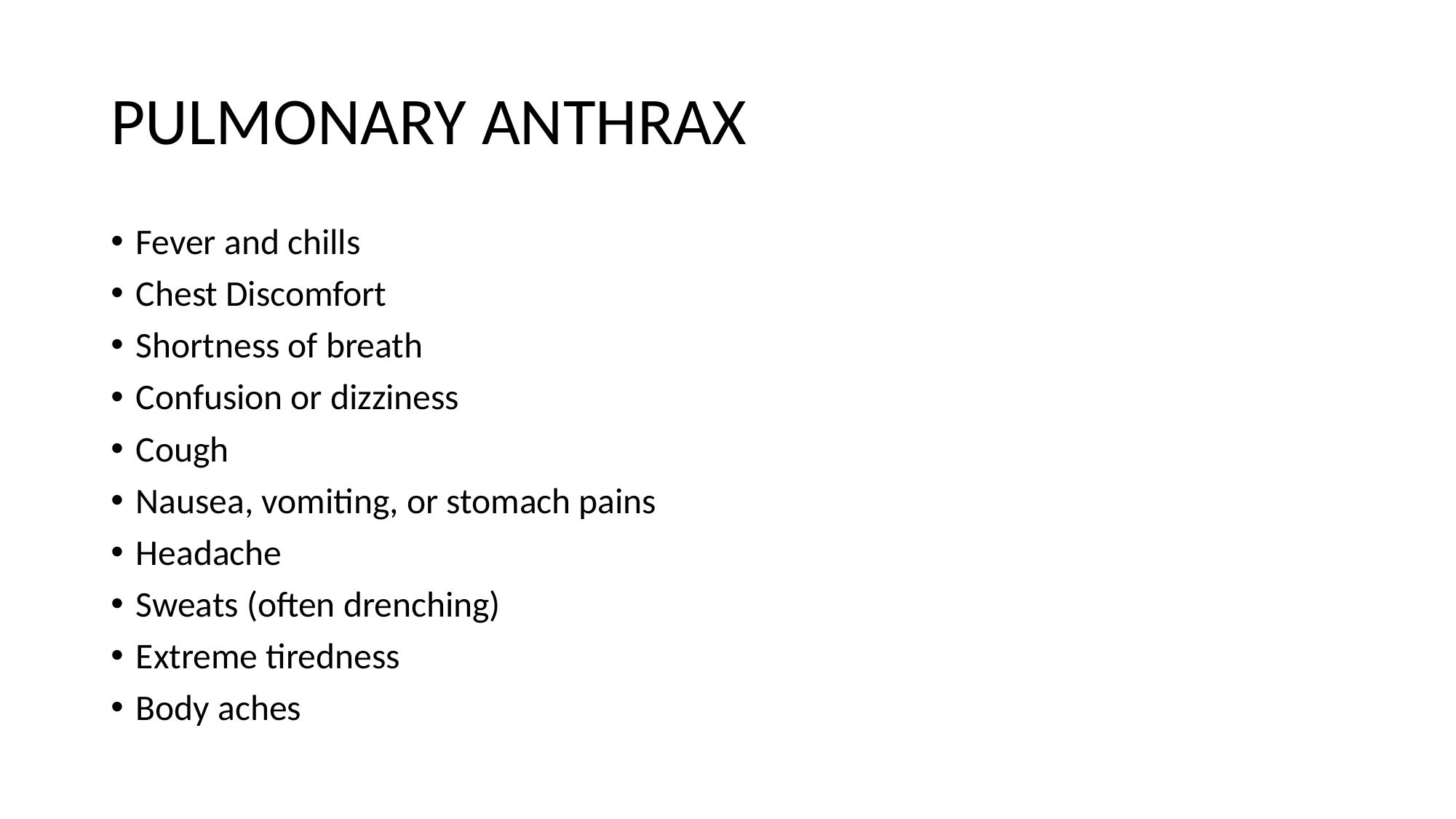

# PULMONARY ANTHRAX
Fever and chills
Chest Discomfort
Shortness of breath
Confusion or dizziness
Cough
Nausea, vomiting, or stomach pains
Headache
Sweats (often drenching)
Extreme tiredness
Body aches